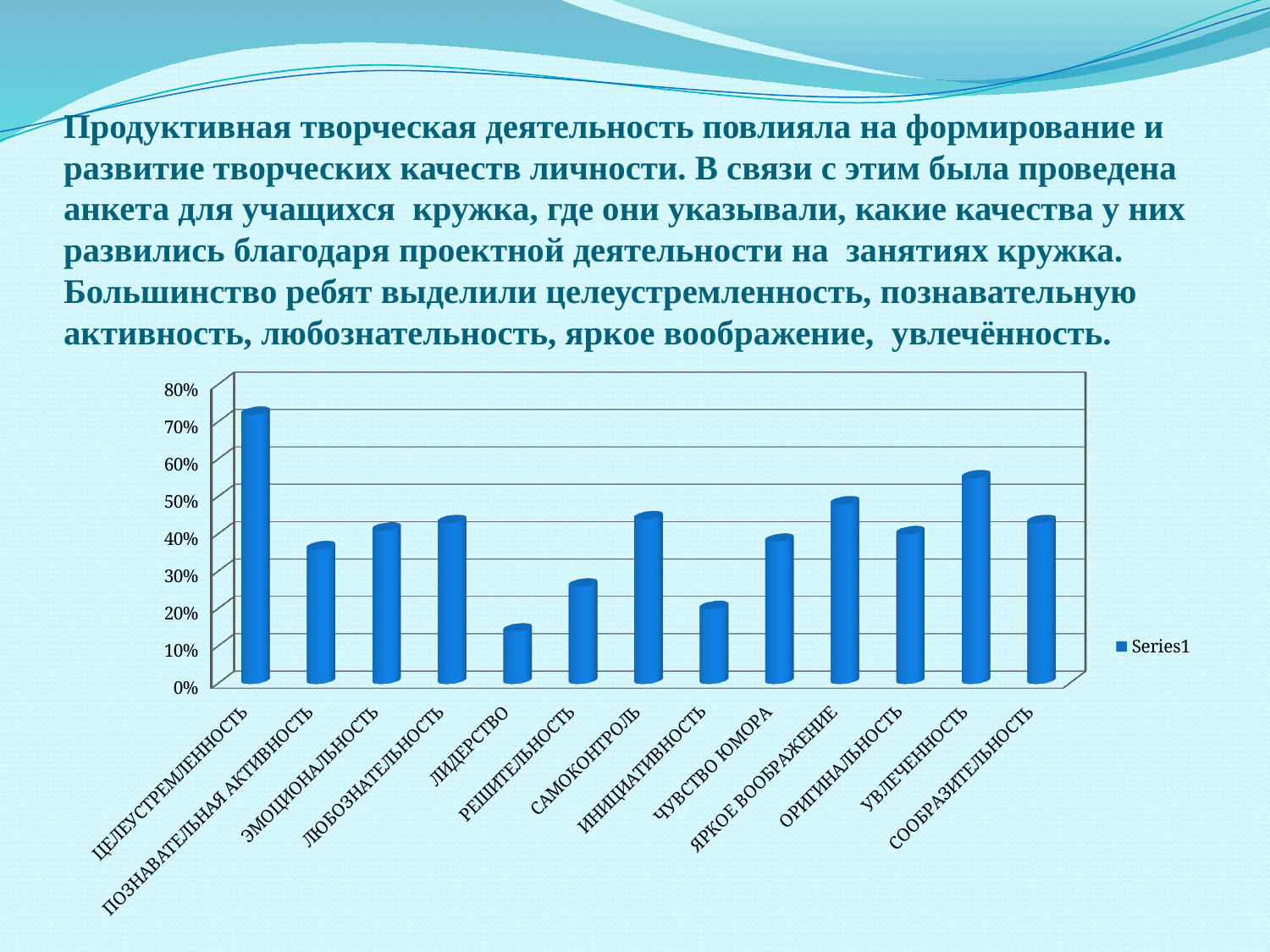

# Продуктивная творческая деятельность повлияла на формирование и развитие творческих качеств личности. В связи с этим была проведена анкета для учащихся  кружка, где они указывали, какие качества у них развились благодаря проектной деятельности на  занятиях кружка.  Большинство ребят выделили целеустремленность, познавательную активность, любознательность, яркое воображение,  увлечённость.

[unsupported chart]